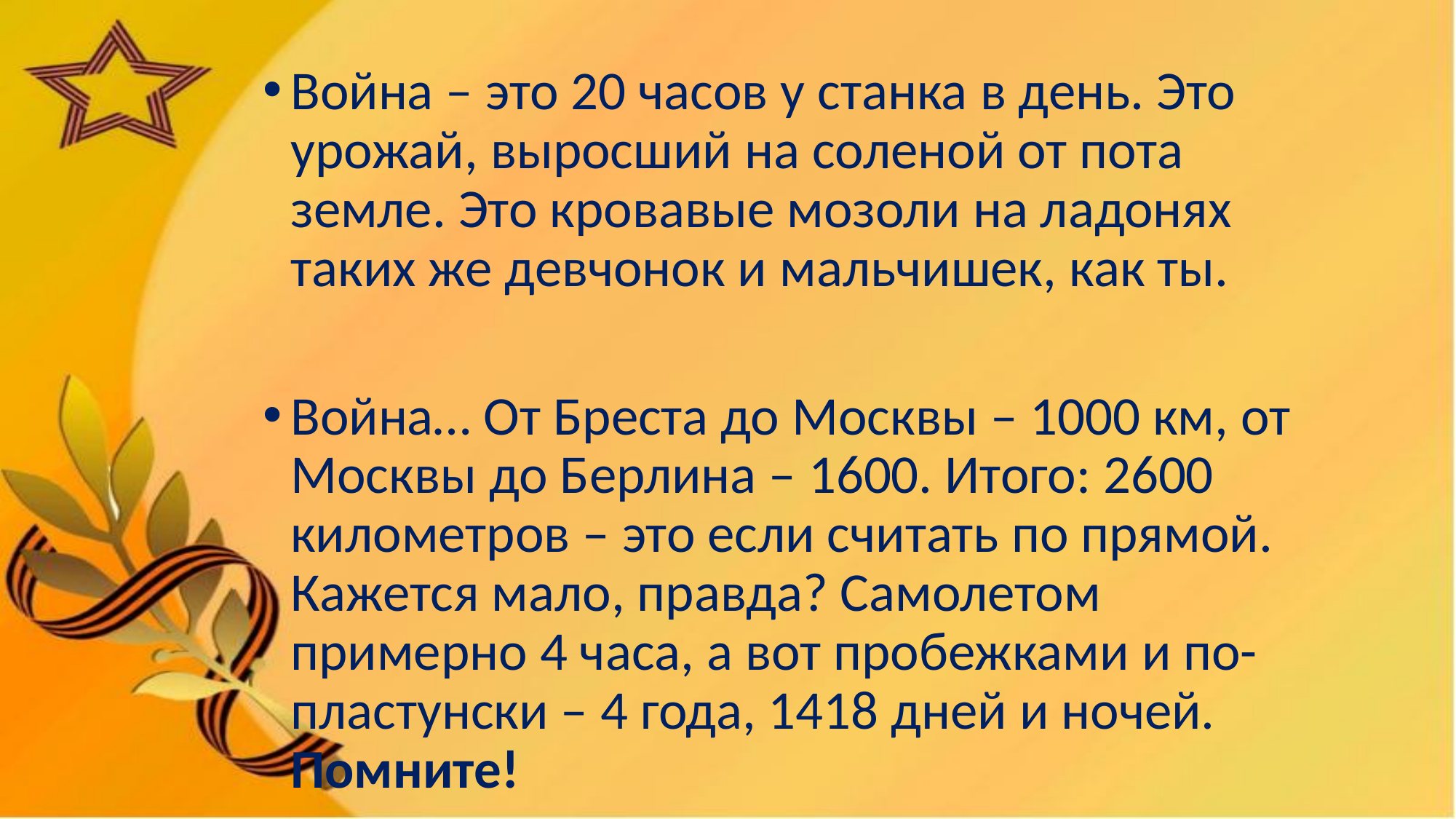

#
Война – это 20 часов у станка в день. Это урожай, выросший на соленой от пота земле. Это кровавые мозоли на ладонях таких же девчонок и мальчишек, как ты.

Война… От Бреста до Москвы – 1000 км, от Москвы до Берлина – 1600. Итого: 2600 километров – это если считать по прямой. Кажется мало, правда? Самолетом примерно 4 часа, а вот пробежками и по-пластунски – 4 года, 1418 дней и ночей. Помните!